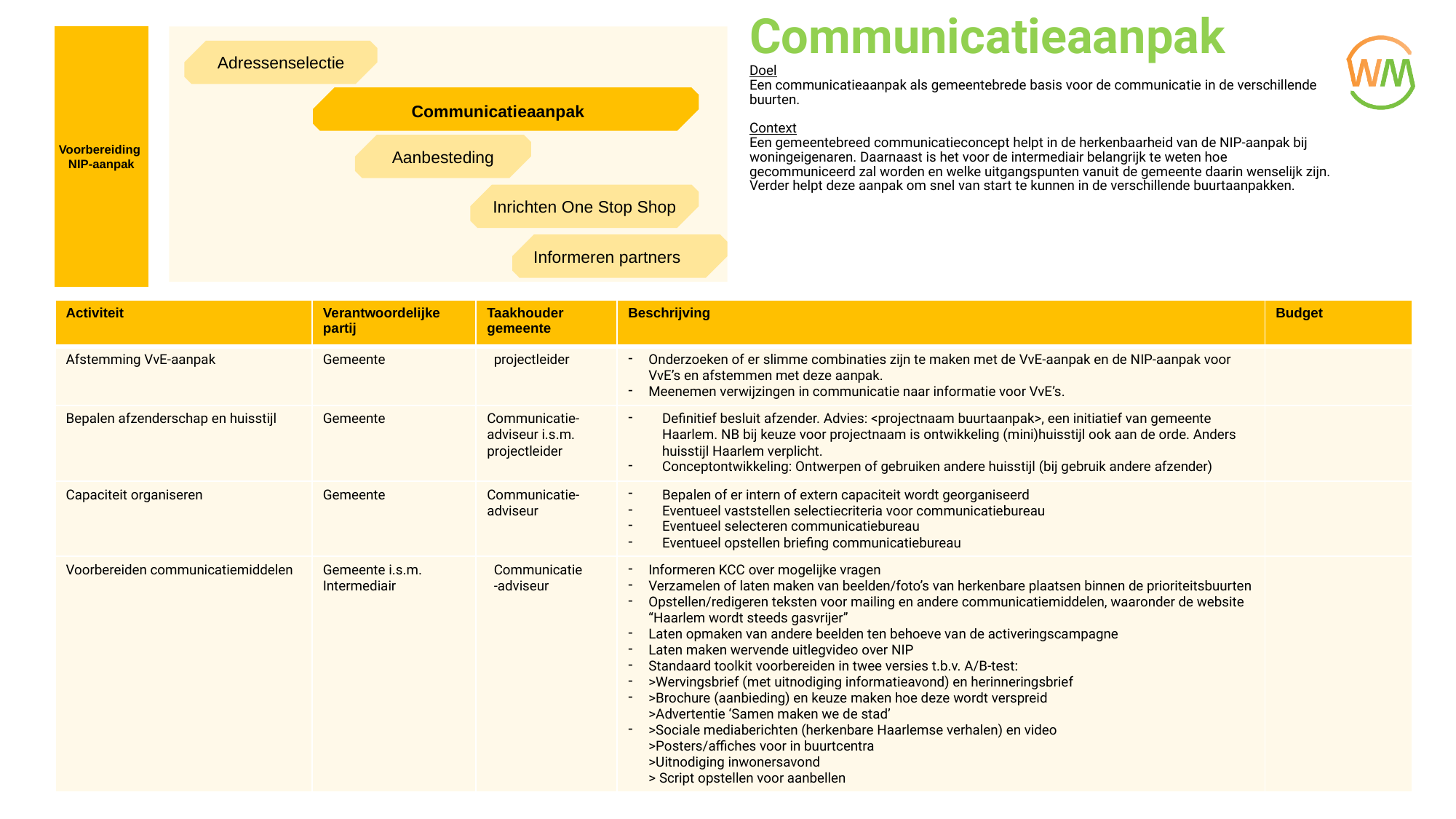

Communicatieaanpak
Doel
Een communicatieaanpak als gemeentebrede basis voor de communicatie in de verschillende buurten.

Context
Een gemeentebreed communicatieconcept helpt in de herkenbaarheid van de NIP-aanpak bij woningeigenaren. Daarnaast is het voor de intermediair belangrijk te weten hoe gecommuniceerd zal worden en welke uitgangspunten vanuit de gemeente daarin wenselijk zijn. Verder helpt deze aanpak om snel van start te kunnen in de verschillende buurtaanpakken.
Voorbereiding
NIP-aanpak

Adressenselectie

Communicatieaanpak

Aanbesteding
Inrichten One Stop Shop

Informeren partners
| Activiteit | Verantwoordelijke partij | Taakhouder gemeente | Beschrijving | Budget |
| --- | --- | --- | --- | --- |
| Afstemming VvE-aanpak | Gemeente | projectleider | Onderzoeken of er slimme combinaties zijn te maken met de VvE-aanpak en de NIP-aanpak voor VvE’s en afstemmen met deze aanpak. Meenemen verwijzingen in communicatie naar informatie voor VvE’s. |  |
| Bepalen afzenderschap en huisstijl | Gemeente | Communicatie-adviseur i.s.m. projectleider | Definitief besluit afzender. Advies: <projectnaam buurtaanpak>, een initiatief van gemeente Haarlem. NB bij keuze voor projectnaam is ontwikkeling (mini)huisstijl ook aan de orde. Anders huisstijl Haarlem verplicht. Conceptontwikkeling: Ontwerpen of gebruiken andere huisstijl (bij gebruik andere afzender) |  |
| Capaciteit organiseren | Gemeente | Communicatie-adviseur | Bepalen of er intern of extern capaciteit wordt georganiseerd Eventueel vaststellen selectiecriteria voor communicatiebureau Eventueel selecteren communicatiebureau Eventueel opstellen briefing communicatiebureau |  |
| Voorbereiden communicatiemiddelen | Gemeente i.s.m. Intermediair | Communicatie -adviseur | Informeren KCC over mogelijke vragen Verzamelen of laten maken van beelden/foto’s van herkenbare plaatsen binnen de prioriteitsbuurten Opstellen/redigeren teksten voor mailing en andere communicatiemiddelen, waaronder de website “Haarlem wordt steeds gasvrijer” Laten opmaken van andere beelden ten behoeve van de activeringscampagne Laten maken wervende uitlegvideo over NIP Standaard toolkit voorbereiden in twee versies t.b.v. A/B-test: >Wervingsbrief (met uitnodiging informatieavond) en herinneringsbrief >Brochure (aanbieding) en keuze maken hoe deze wordt verspreid >Advertentie ‘Samen maken we de stad’ >Sociale mediaberichten (herkenbare Haarlemse verhalen) en video >Posters/affiches voor in buurtcentra >Uitnodiging inwonersavond > Script opstellen voor aanbellen |  |